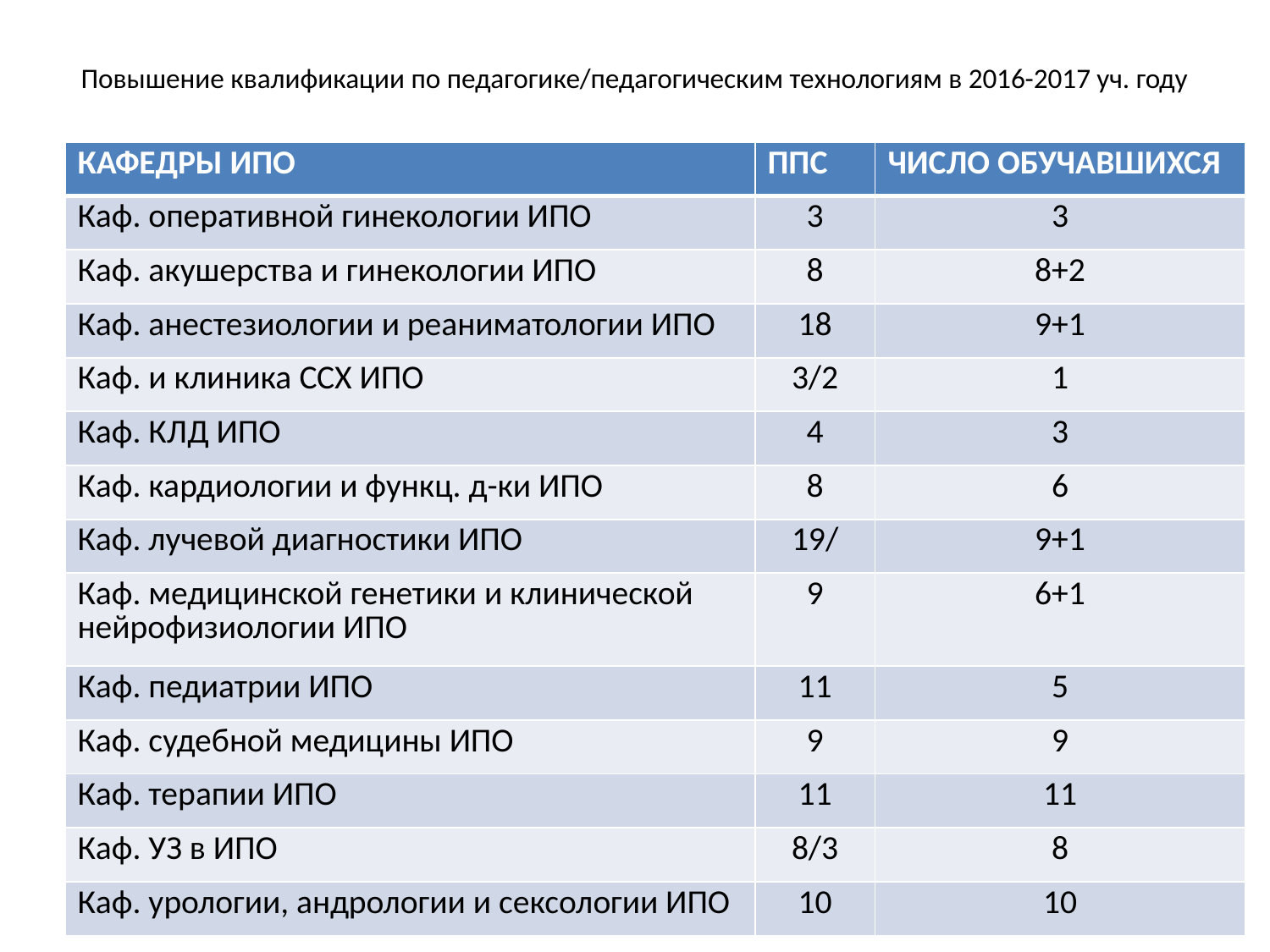

# Повышение квалификации по педагогике/педагогическим технологиям в 2016-2017 уч. году
| КАФЕДРЫ ИПО | ППС | ЧИСЛО ОБУЧАВШИХСЯ |
| --- | --- | --- |
| Каф. оперативной гинекологии ИПО | 3 | 3 |
| Каф. акушерства и гинекологии ИПО | 8 | 8+2 |
| Каф. анестезиологии и реаниматологии ИПО | 18 | 9+1 |
| Каф. и клиника ССХ ИПО | 3/2 | 1 |
| Каф. КЛД ИПО | 4 | 3 |
| Каф. кардиологии и функц. д-ки ИПО | 8 | 6 |
| Каф. лучевой диагностики ИПО | 19/ | 9+1 |
| Каф. медицинской генетики и клинической нейрофизиологии ИПО | 9 | 6+1 |
| Каф. педиатрии ИПО | 11 | 5 |
| Каф. судебной медицины ИПО | 9 | 9 |
| Каф. терапии ИПО | 11 | 11 |
| Каф. УЗ в ИПО | 8/3 | 8 |
| Каф. урологии, андрологии и сексологии ИПО | 10 | 10 |